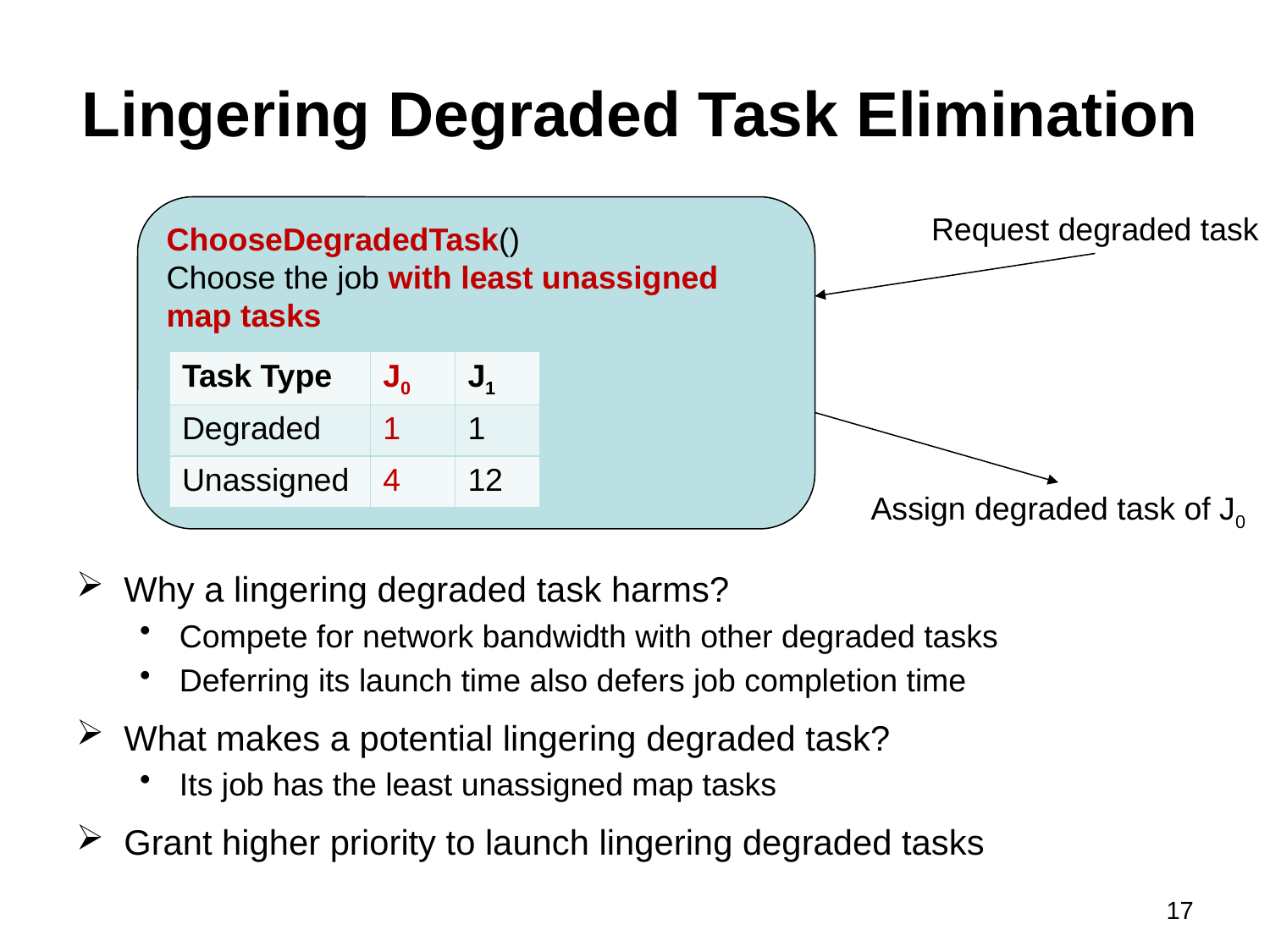

# Lingering Degraded Task Elimination
ChooseDegradedTask()
Choose the job with least unassigned map tasks
Request degraded task
| Task Type | J0 | J1 |
| --- | --- | --- |
| Degraded | 1 | 1 |
| Unassigned | 4 | 12 |
Assign degraded task of J0
Why a lingering degraded task harms?
Compete for network bandwidth with other degraded tasks
Deferring its launch time also defers job completion time
What makes a potential lingering degraded task?
Its job has the least unassigned map tasks
Grant higher priority to launch lingering degraded tasks
17